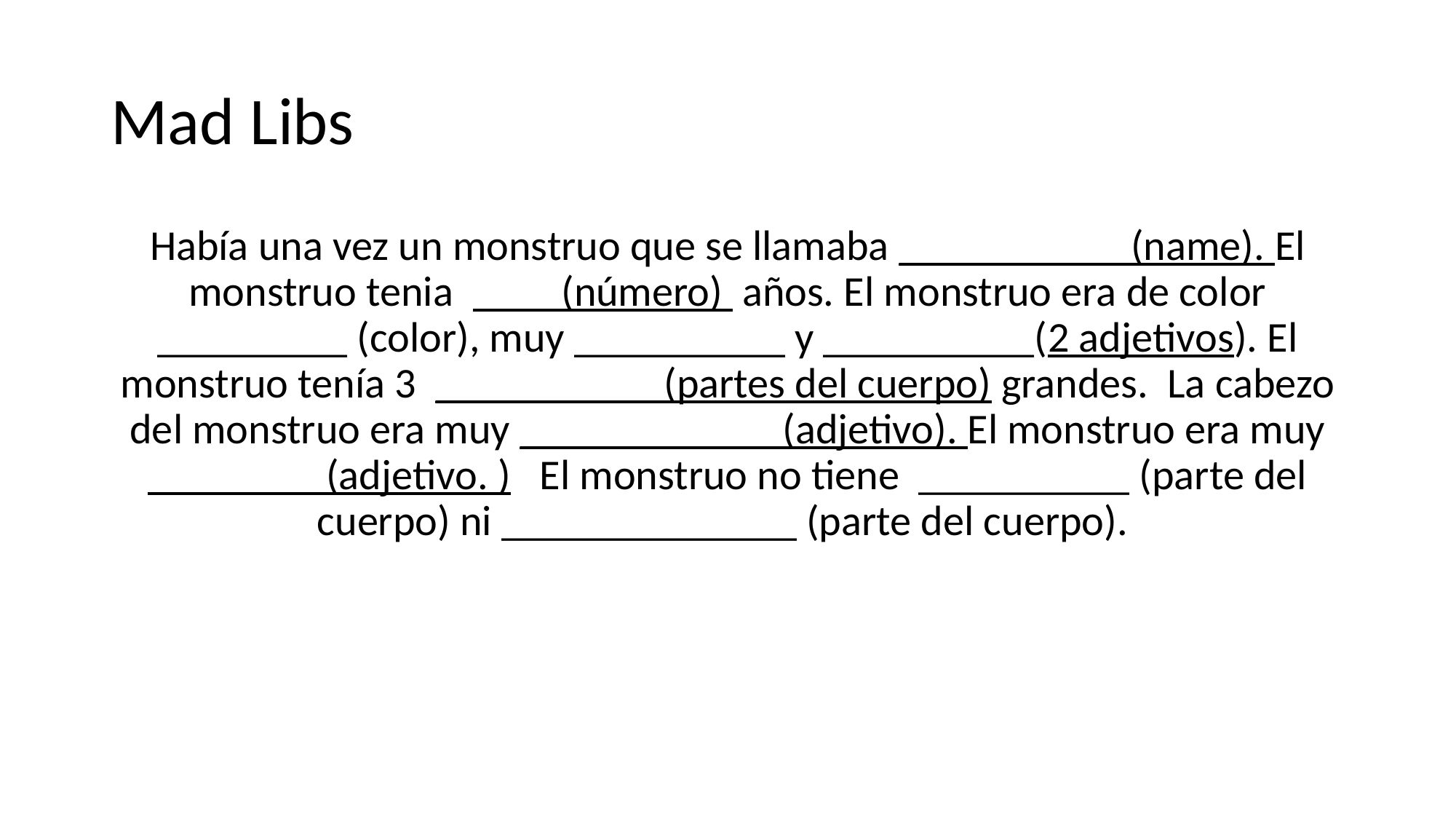

# Mad Libs
Había una vez un monstruo que se llamaba ___________(name). El monstruo tenia   _      (número)  años. El monstruo era de color _________ (color), muy __________ y __________(2 adjetivos). El monstruo tenía 3  _________    (partes del cuerpo) grandes.  La cabezo del monstruo era muy ____________ (adjetivo). El monstruo era muy ________ (adjetivo. )   El monstruo no tiene  __________ (parte del cuerpo) ni ______________ (parte del cuerpo).